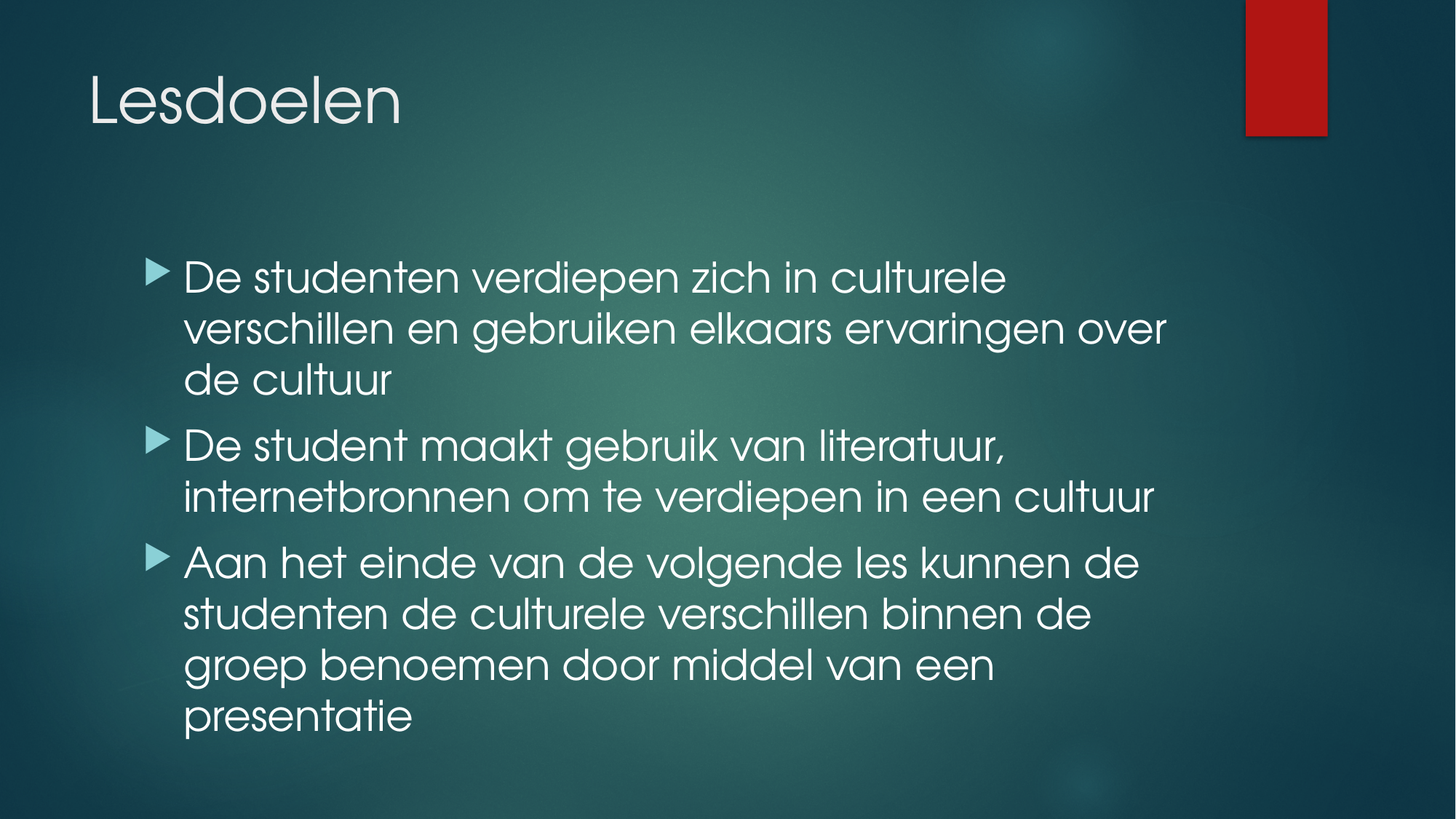

# Lesdoelen
De studenten verdiepen zich in culturele verschillen en gebruiken elkaars ervaringen over de cultuur
De student maakt gebruik van literatuur, internetbronnen om te verdiepen in een cultuur
Aan het einde van de volgende les kunnen de studenten de culturele verschillen binnen de groep benoemen door middel van een presentatie